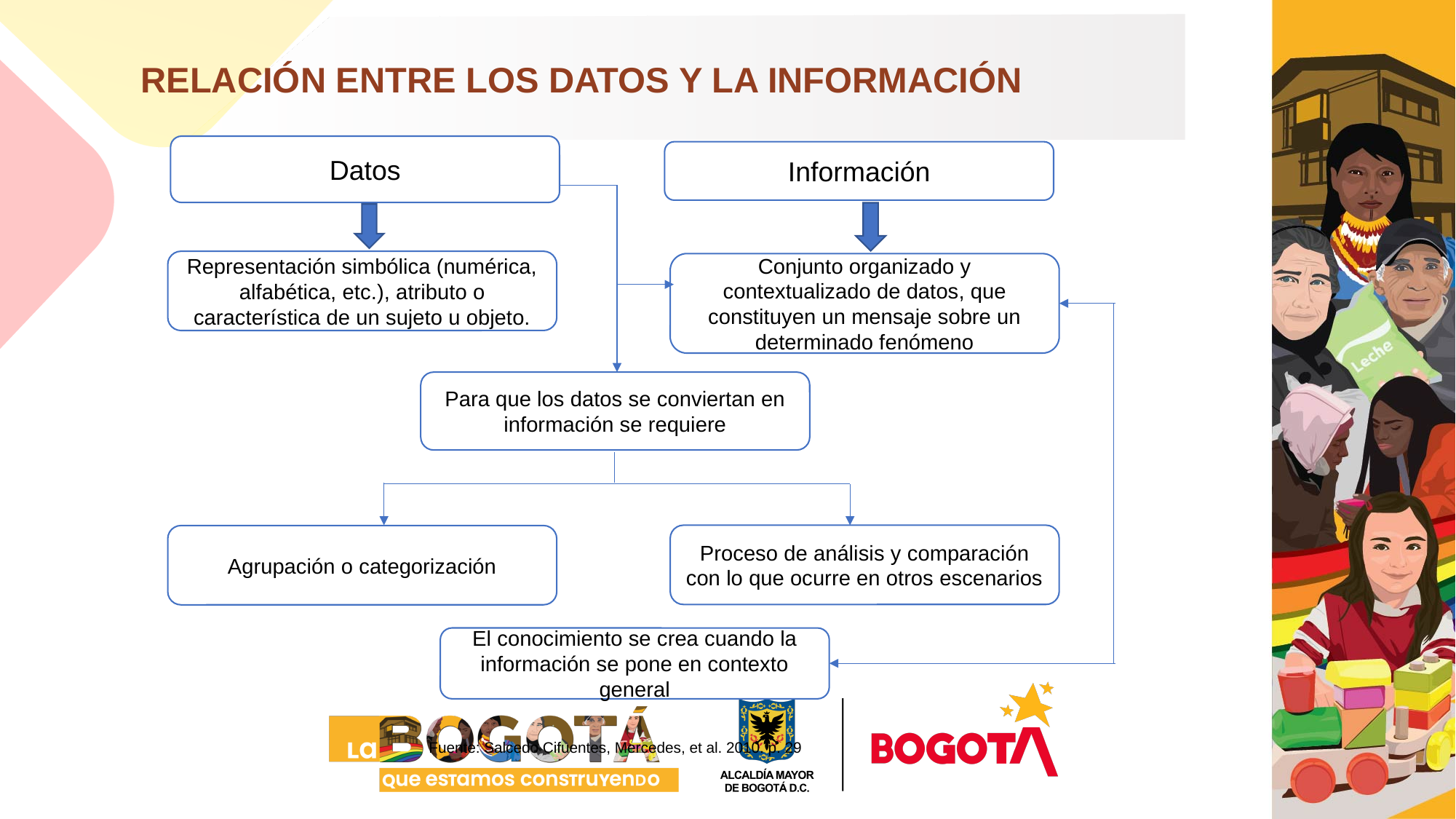

# RELACIÓN ENTRE LOS DATOS Y LA INFORMACIÓN
Datos
Información

Representación simbólica (numérica, alfabética, etc.), atributo o característica de un sujeto u objeto.
Conjunto organizado y contextualizado de datos, que constituyen un mensaje sobre un determinado fenómeno
Para que los datos se conviertan en información se requiere
Proceso de análisis y comparación con lo que ocurre en otros escenarios
Agrupación o categorización
El conocimiento se crea cuando la información se pone en contexto general
Fuente: Salcedo Cifuentes, Mercedes, et al. 2010. p. 29